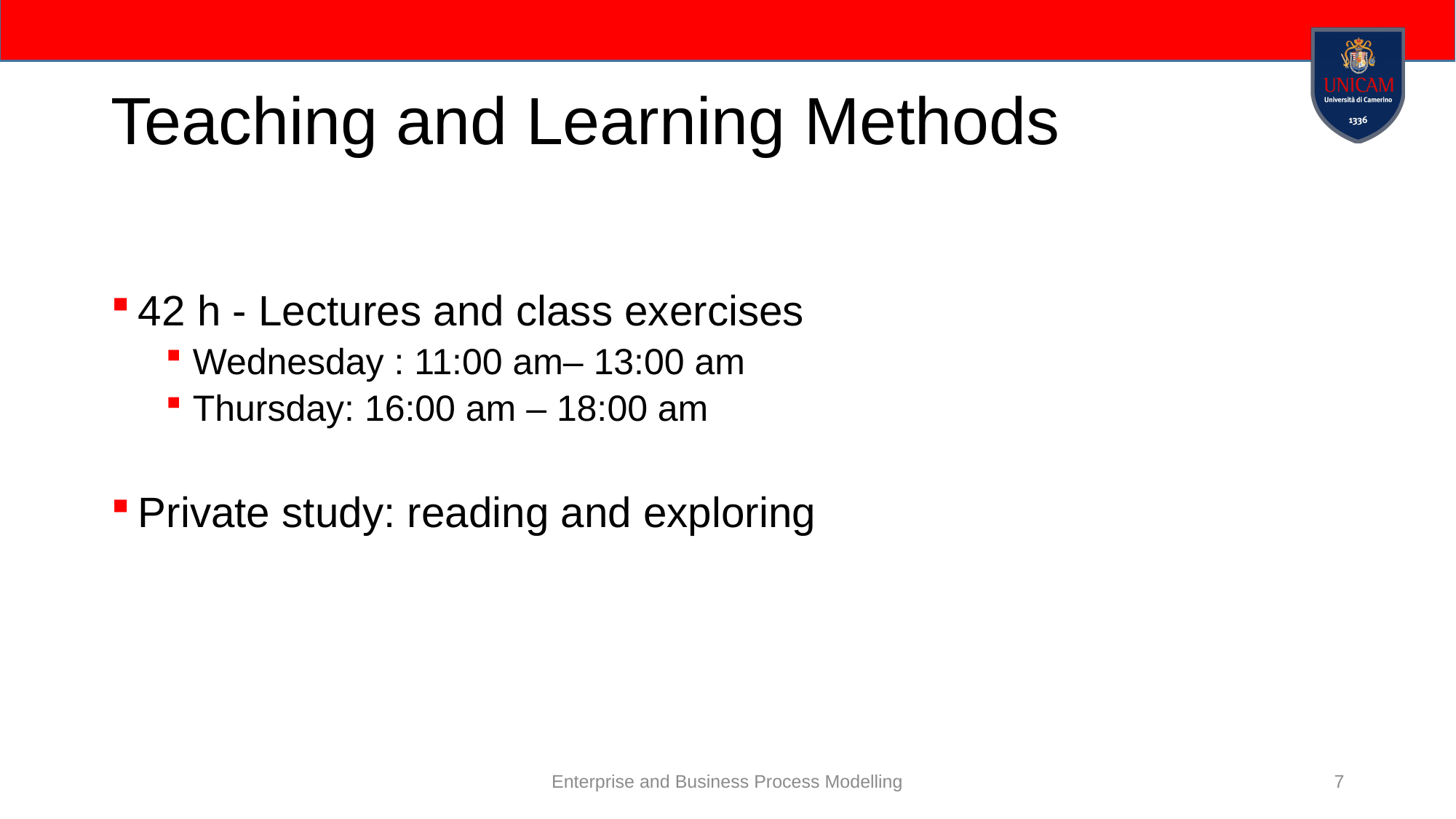

# Teaching and Learning Methods

42 h - Lectures and class exercises
Wednesday : 11:00 am– 13:00 am
Thursday: 16:00 am – 18:00 am

Private study: reading and exploring
Enterprise and Business Process Modelling
7